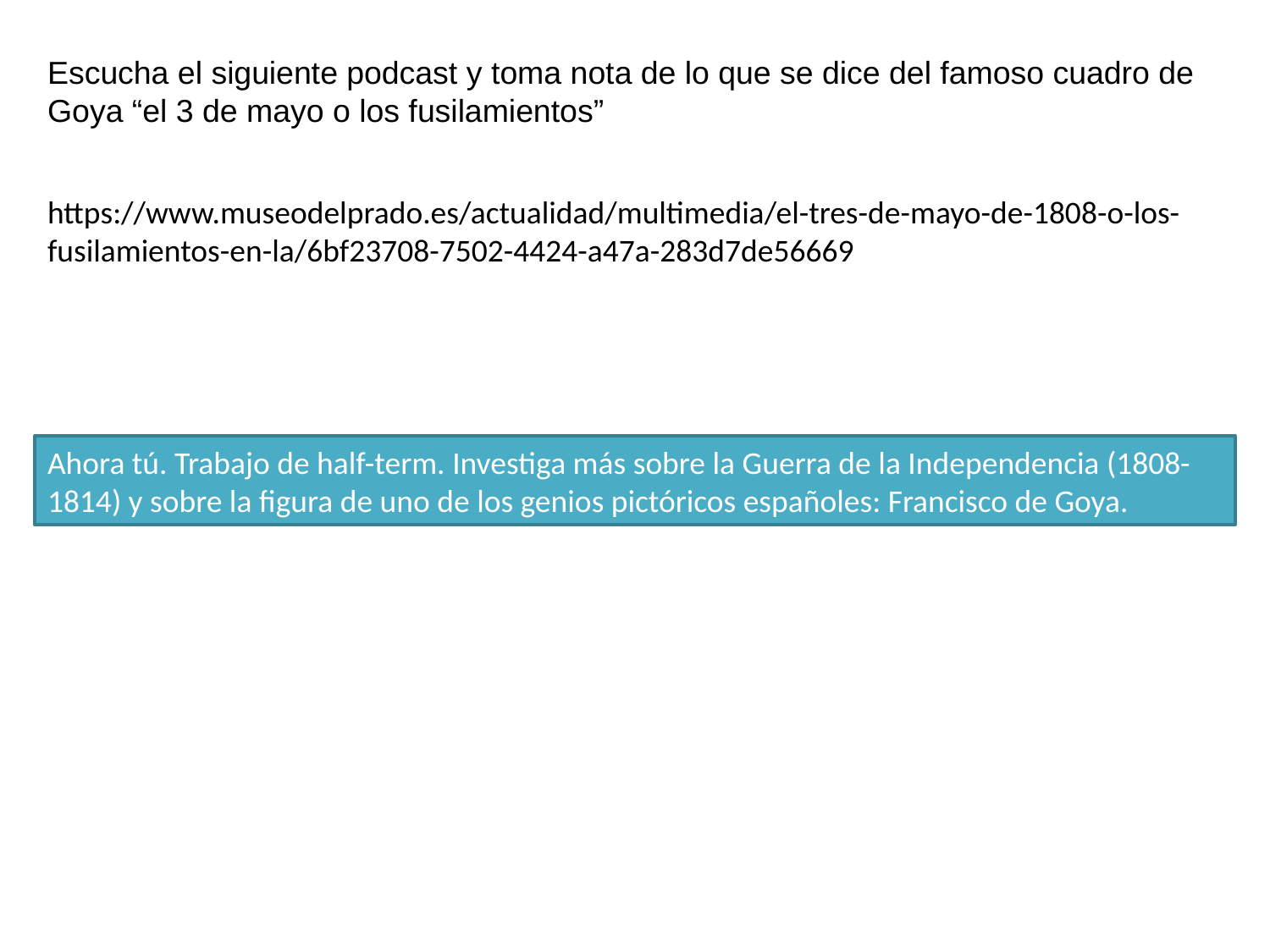

Escucha el siguiente podcast y toma nota de lo que se dice del famoso cuadro de Goya “el 3 de mayo o los fusilamientos”
https://www.museodelprado.es/actualidad/multimedia/el-tres-de-mayo-de-1808-o-los-fusilamientos-en-la/6bf23708-7502-4424-a47a-283d7de56669
Ahora tú. Trabajo de half-term. Investiga más sobre la Guerra de la Independencia (1808-1814) y sobre la figura de uno de los genios pictóricos españoles: Francisco de Goya.